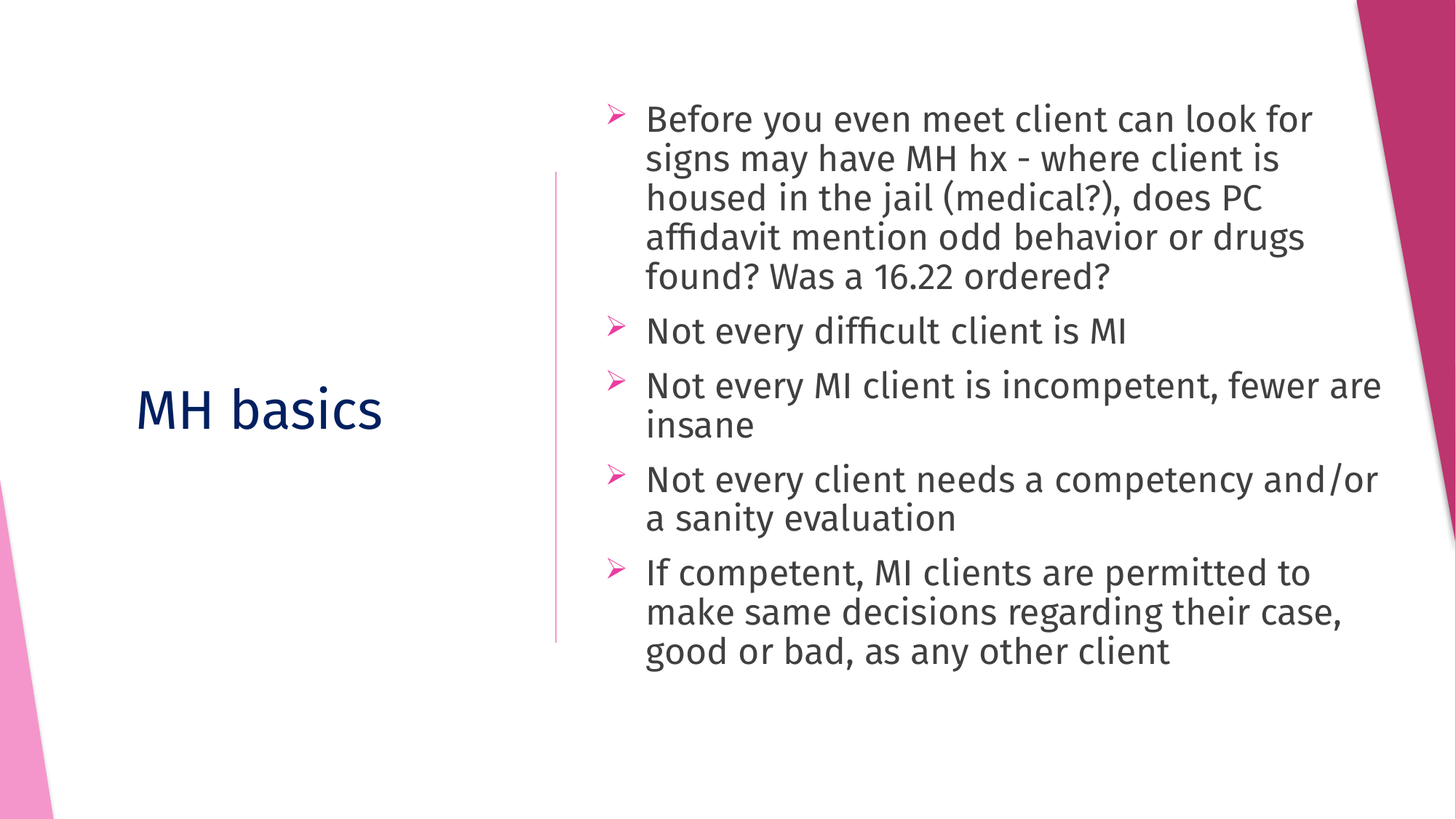

Before you even meet client can look for signs may have MH hx - where client is housed in the jail (medical?), does PC affidavit mention odd behavior or drugs found? Was a 16.22 ordered?
Not every difficult client is MI
Not every MI client is incompetent, fewer are insane
Not every client needs a competency and/or a sanity evaluation
If competent, MI clients are permitted to make same decisions regarding their case, good or bad, as any other client

# MH basics